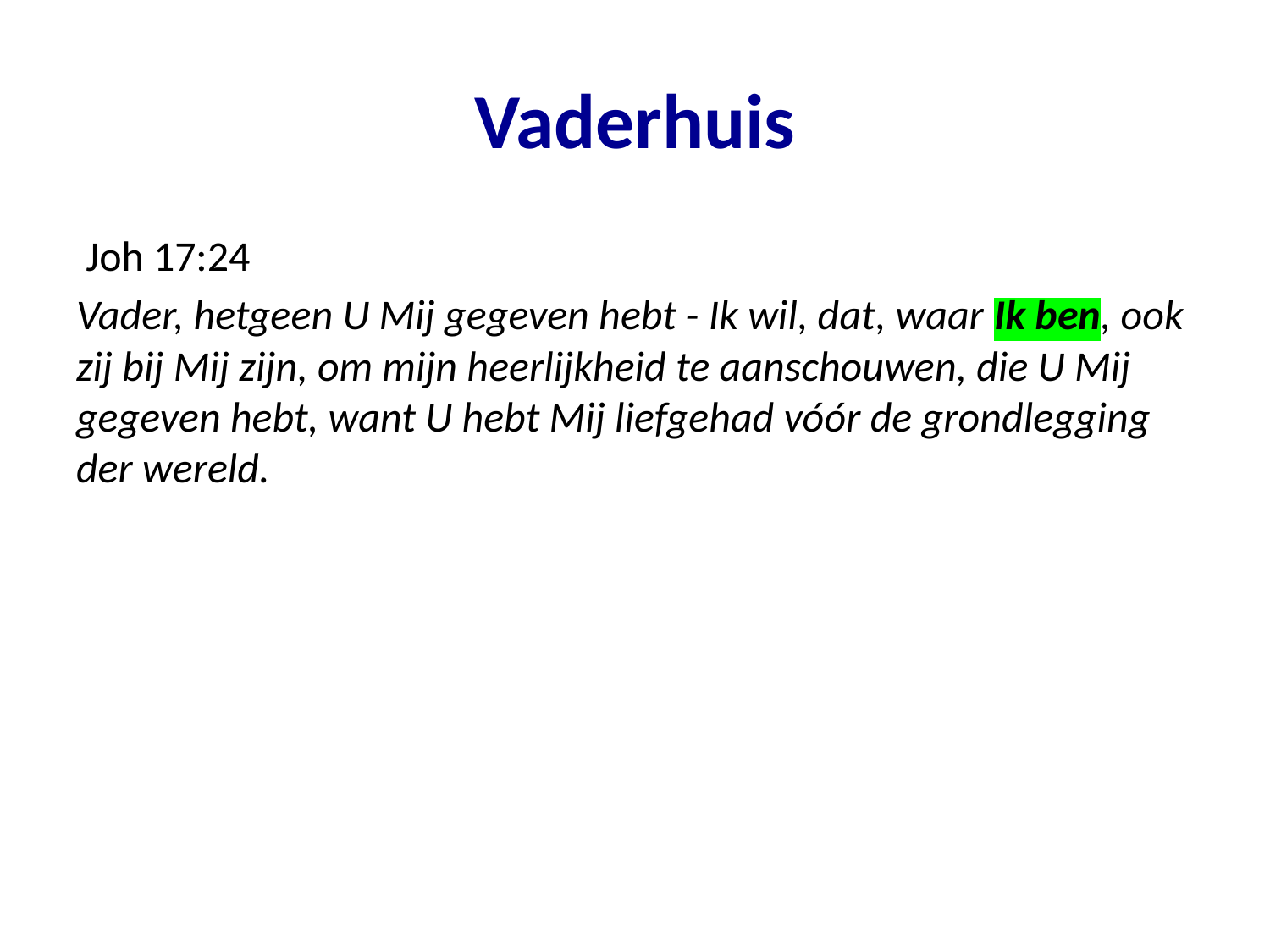

# Vaderhuis
 Joh 17:24
Vader, hetgeen U Mij gegeven hebt - Ik wil, dat, waar Ik ben, ook zij bij Mij zijn, om mijn heerlijkheid te aanschouwen, die U Mij gegeven hebt, want U hebt Mij liefgehad vóór de grondlegging der wereld.